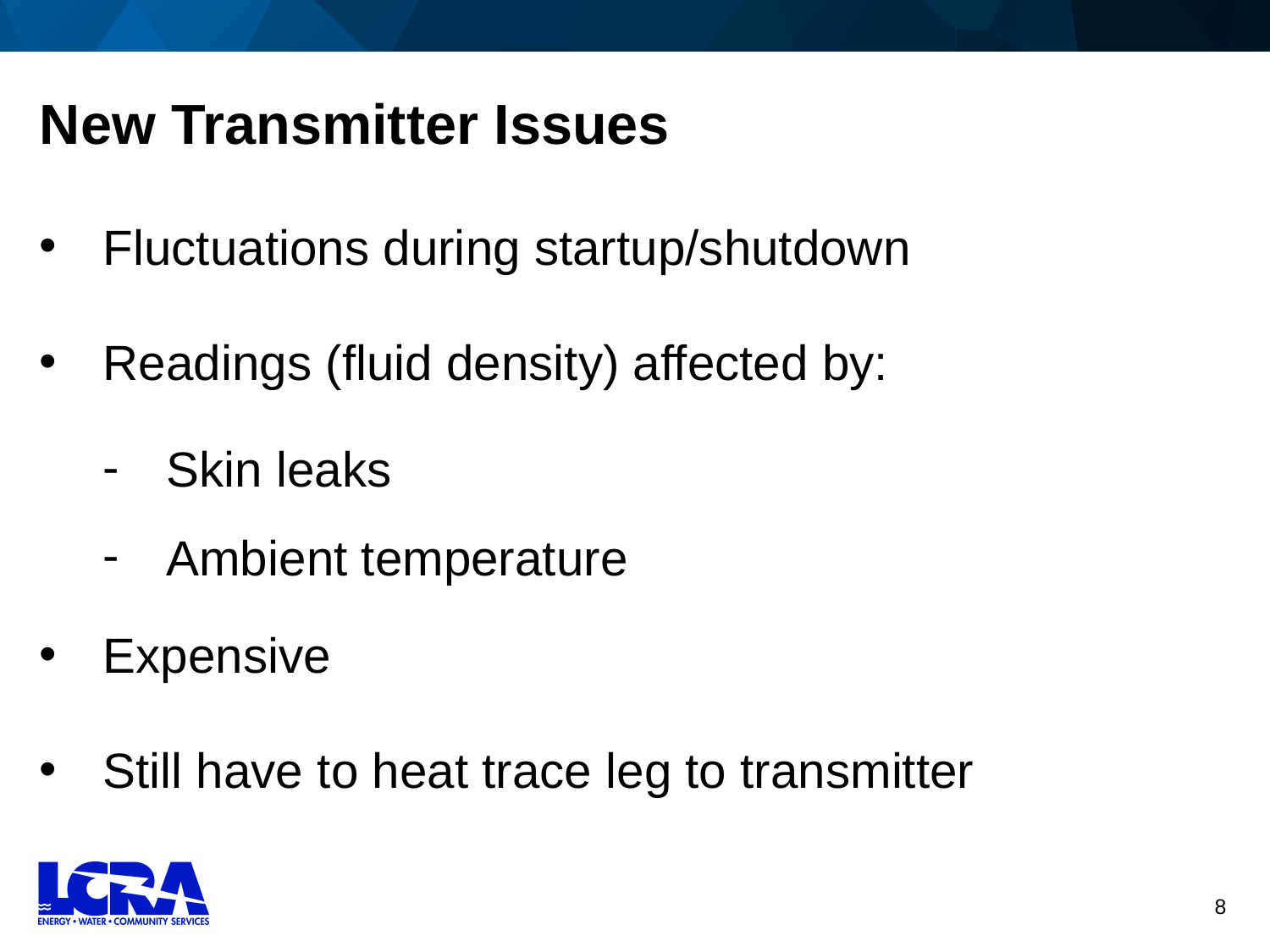

# New Transmitter Issues
Fluctuations during startup/shutdown
Readings (fluid density) affected by:
Skin leaks
Ambient temperature
Expensive
Still have to heat trace leg to transmitter

8